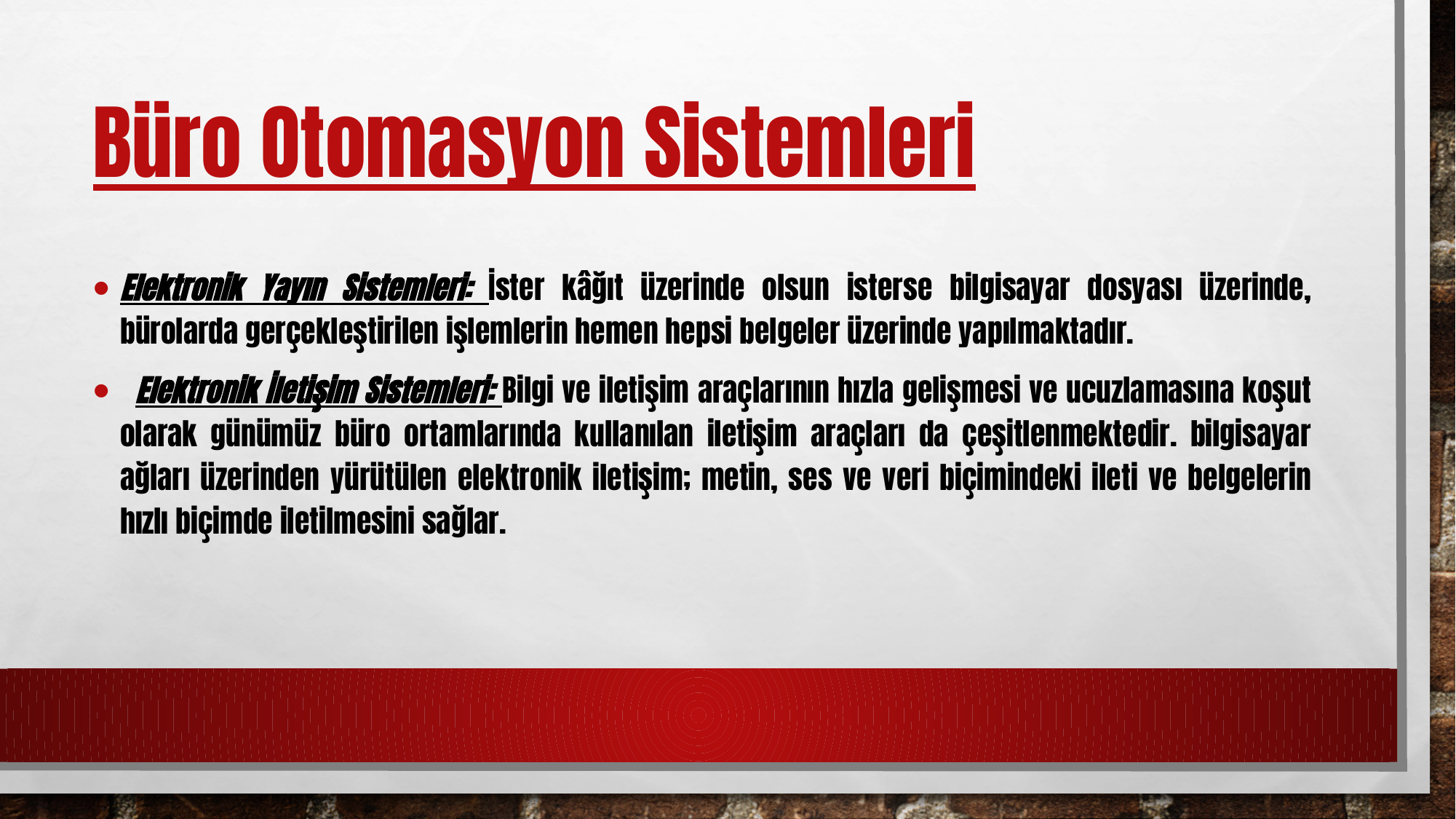

# Büro Otomasyon Sistemleri
Elektronik Yayın Sistemleri: İster kâğıt üzerinde olsun isterse bilgisayar dosyası üzerinde, bürolarda gerçekleştirilen işlemlerin hemen hepsi belgeler üzerinde yapılmaktadır.
  Elektronik İletişim Sistemleri: Bilgi ve iletişim araçlarının hızla gelişmesi ve ucuzlamasına koşut olarak günümüz büro ortamlarında kullanılan iletişim araçları da çeşitlenmektedir. bilgisayar ağları üzerinden yürütülen elektronik iletişim; metin, ses ve veri biçimindeki ileti ve belgelerin hızlı biçimde iletilmesini sağlar.